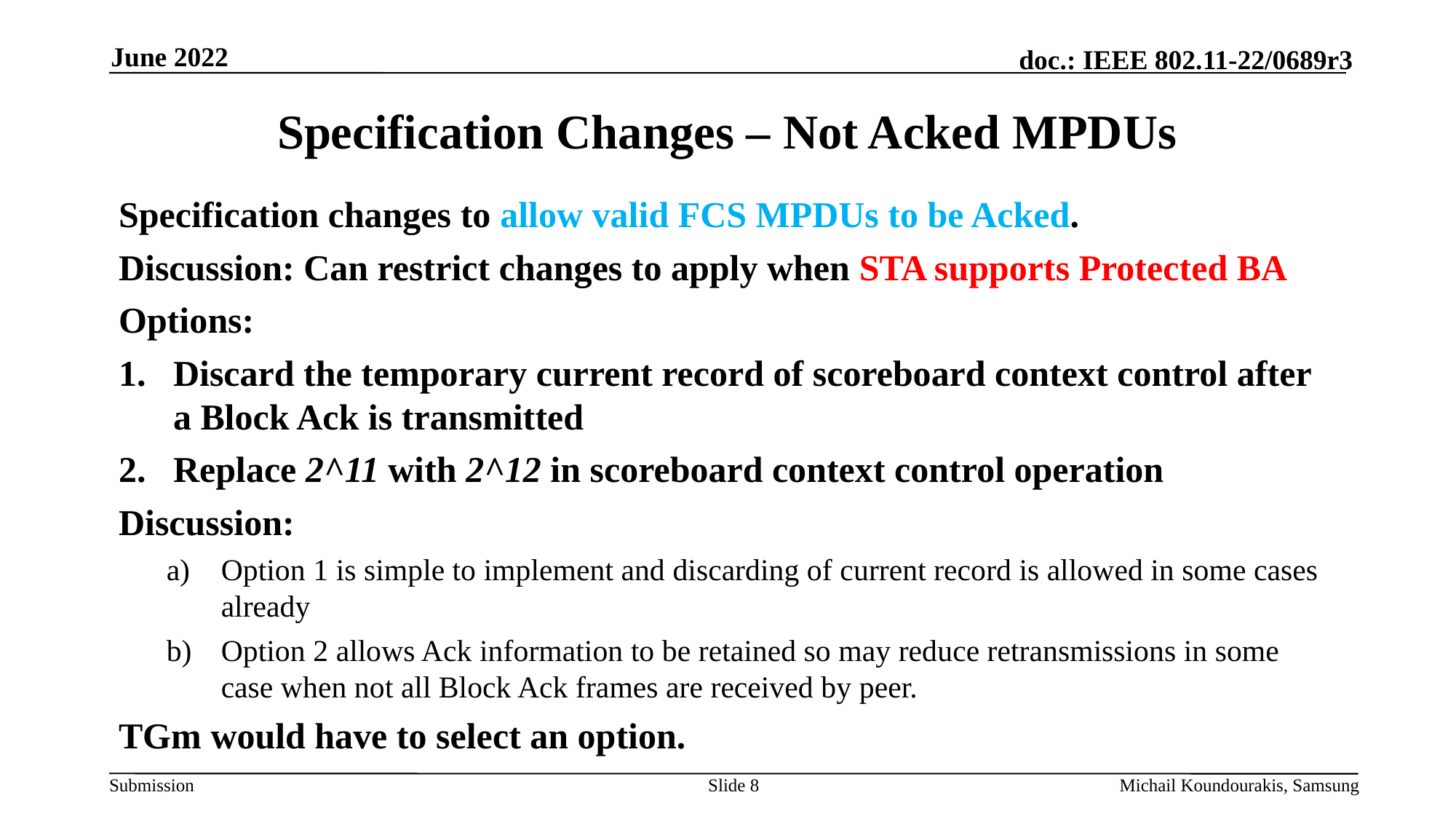

June 2022
# Specification Changes – Not Acked MPDUs
Specification changes to allow valid FCS MPDUs to be Acked.
Discussion: Can restrict changes to apply when STA supports Protected BA
Options:
Discard the temporary current record of scoreboard context control after a Block Ack is transmitted
Replace 2^11 with 2^12 in scoreboard context control operation
Discussion:
Option 1 is simple to implement and discarding of current record is allowed in some cases already
Option 2 allows Ack information to be retained so may reduce retransmissions in some case when not all Block Ack frames are received by peer.
TGm would have to select an option.
Slide 8
Michail Koundourakis, Samsung